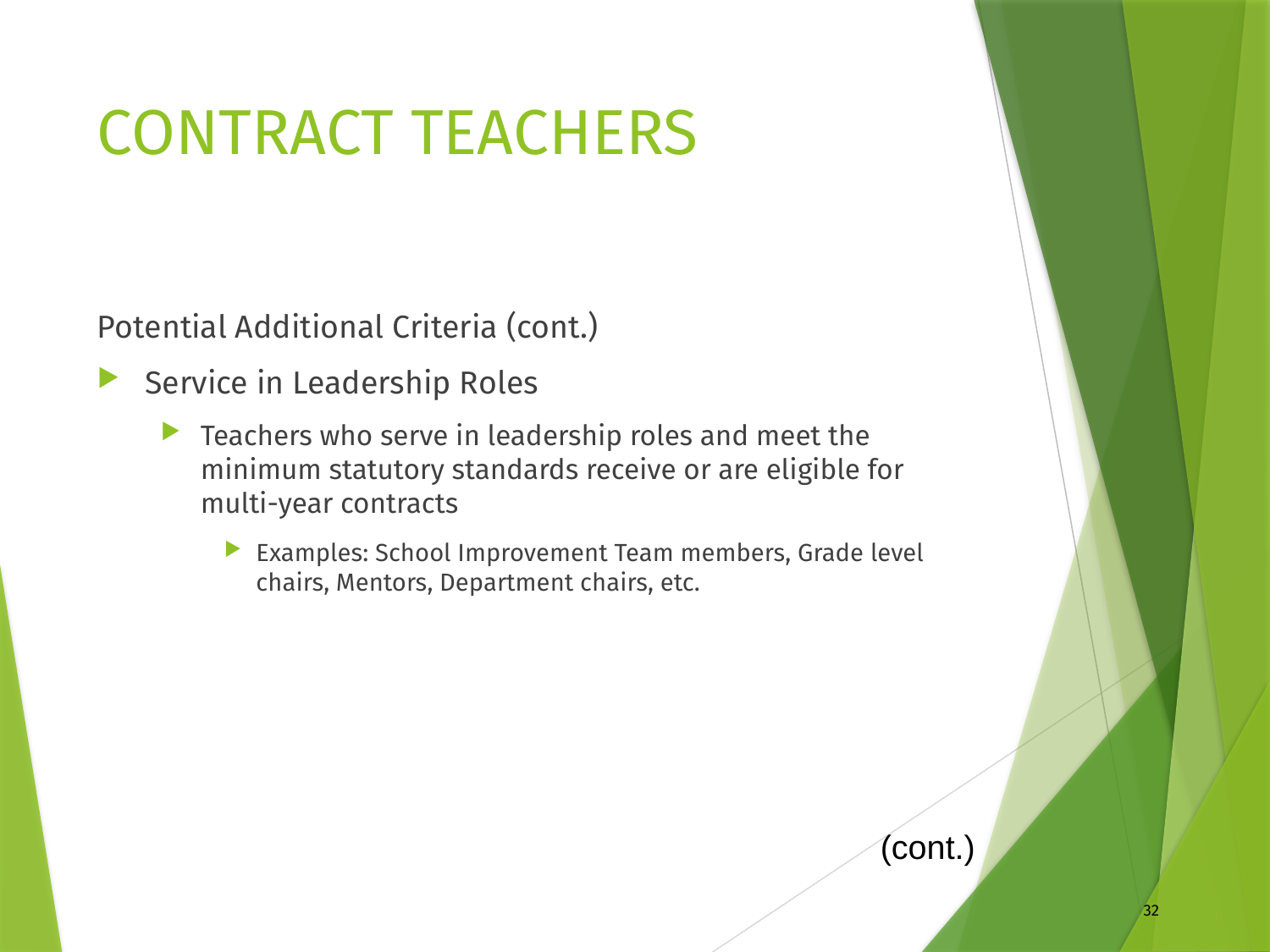

# CONTRACT TEACHERS
Potential Additional Criteria (cont.)
Service in Leadership Roles
Teachers who serve in leadership roles and meet the minimum statutory standards receive or are eligible for multi-year contracts
Examples: School Improvement Team members, Grade level chairs, Mentors, Department chairs, etc.

(cont.)
32